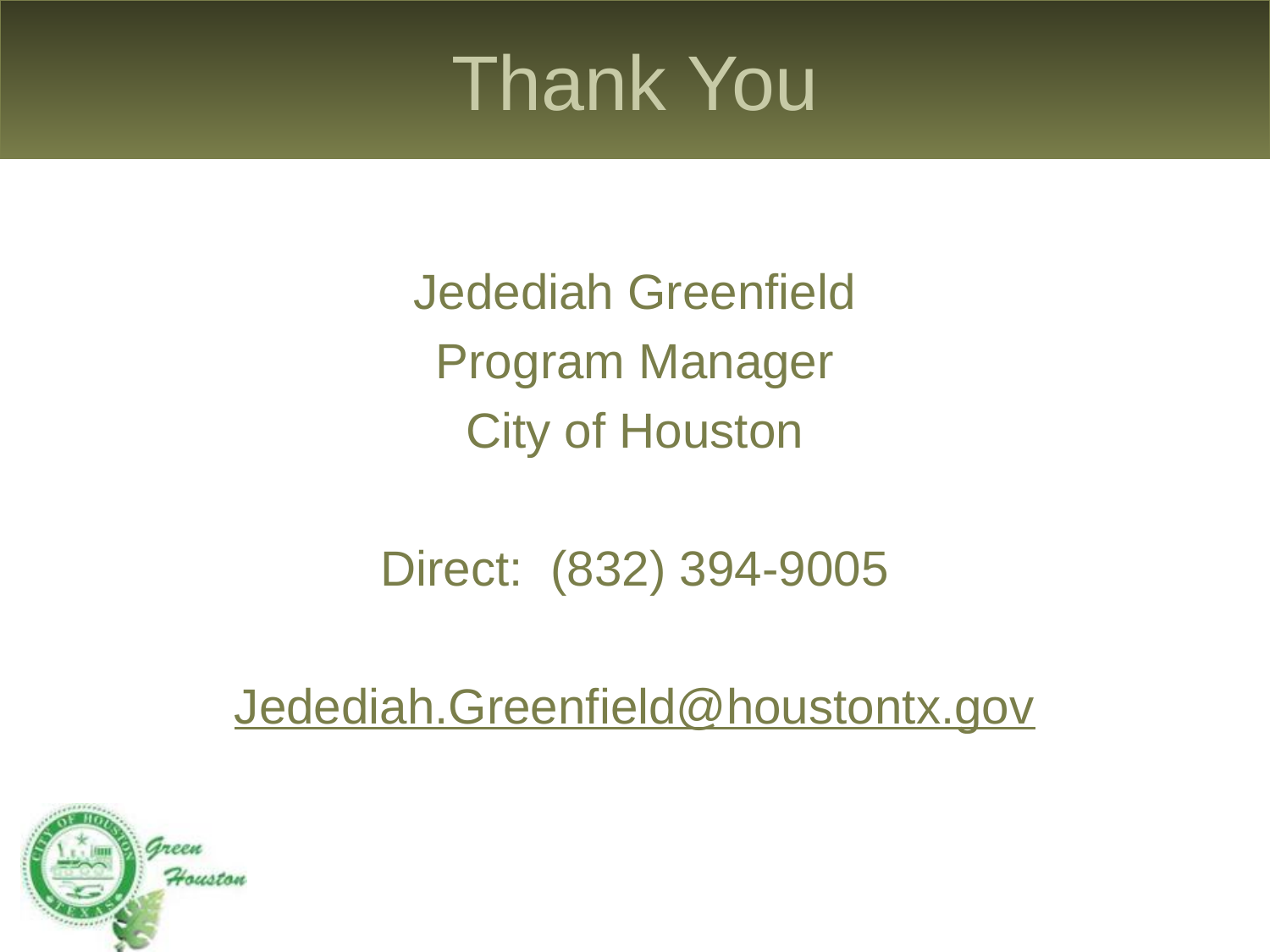

# Thank You
Jedediah Greenfield
Program Manager
City of Houston

Direct:  (832) 394-9005

Jedediah.Greenfield@houstontx.gov